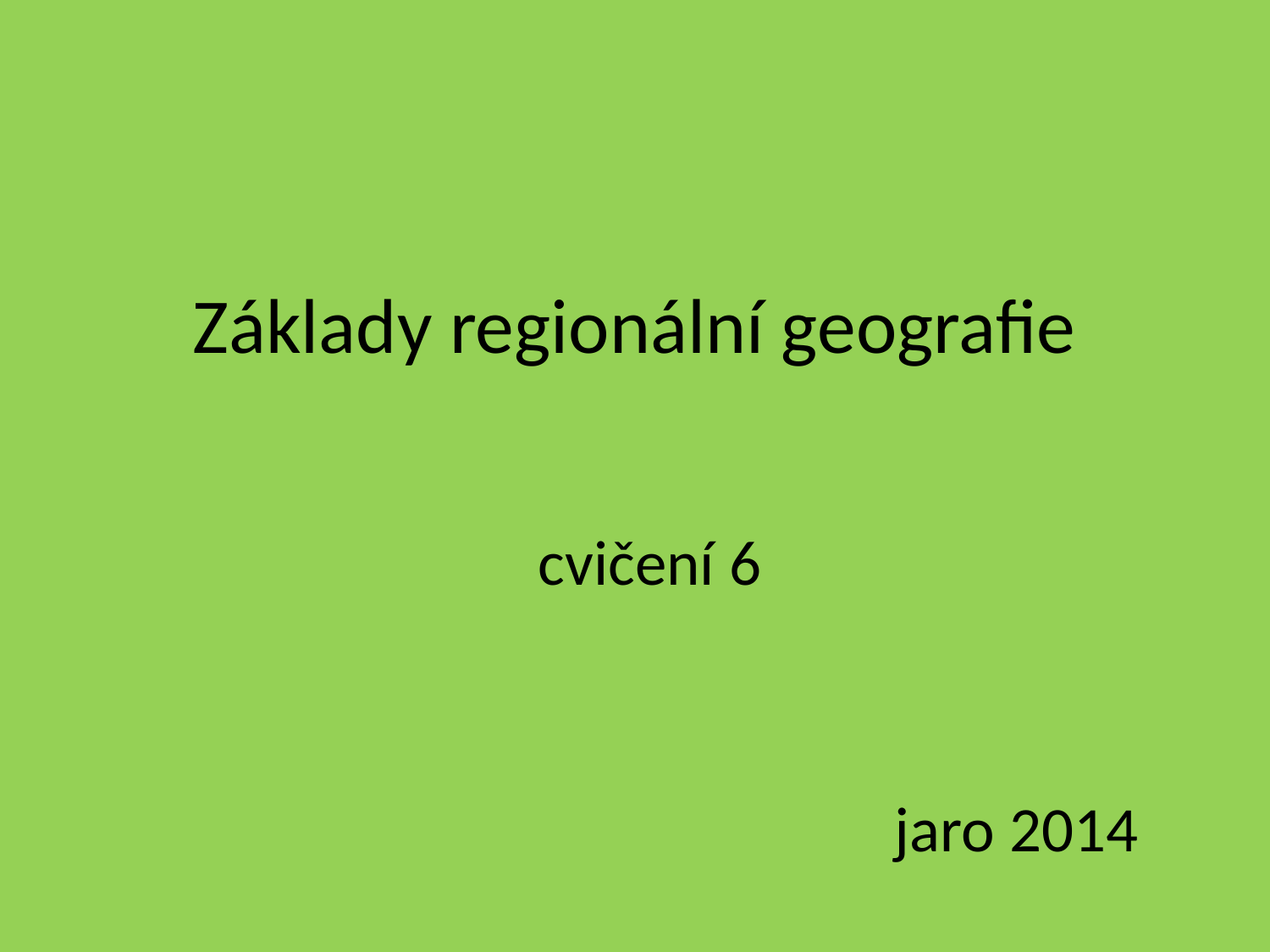

# Základy regionální geografie
cvičení 6

jaro 2014